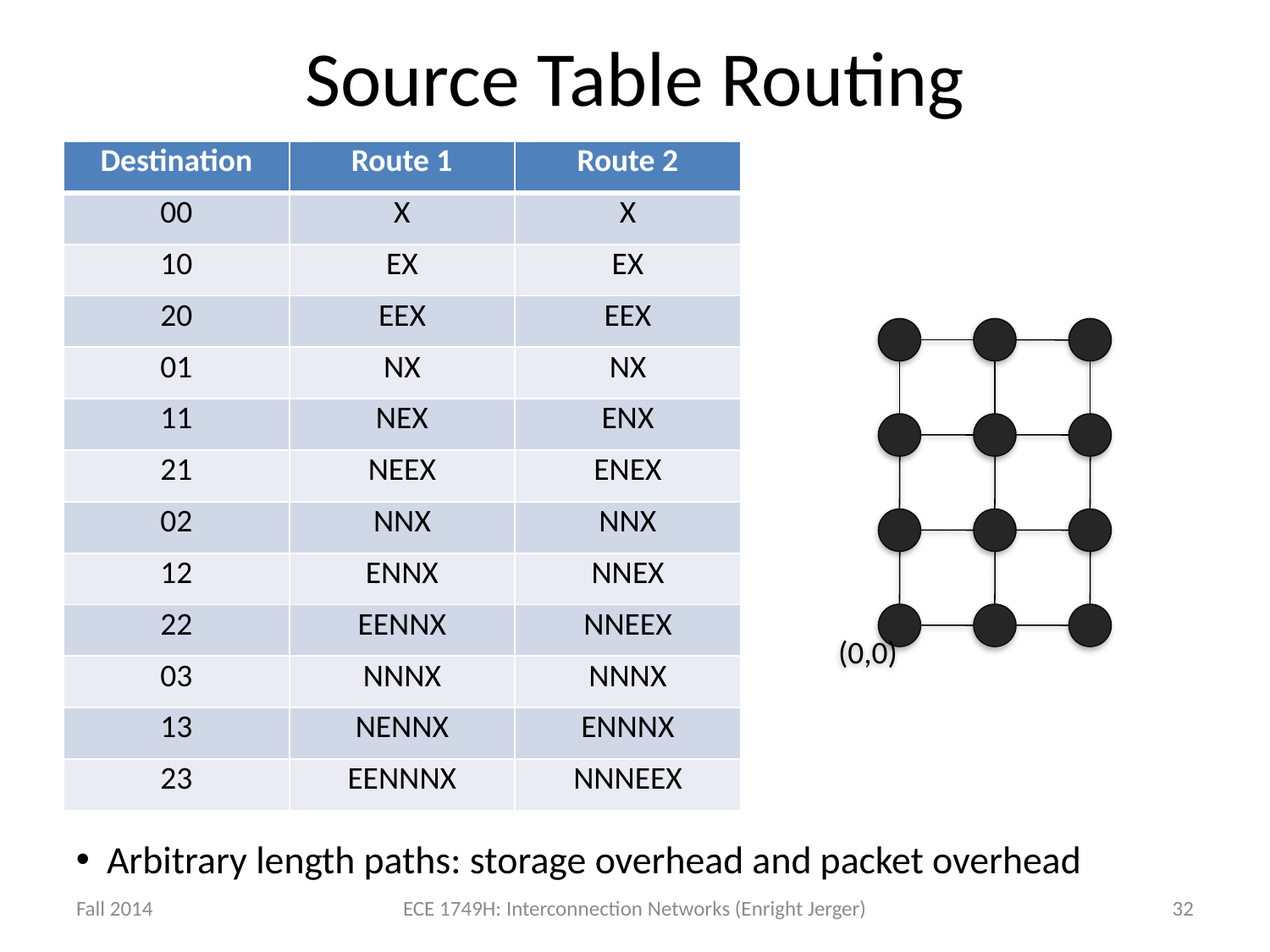

# Source Table Routing
| Destination | Route 1 | Route 2 |
| --- | --- | --- |
| 00 | X | X |
| 10 | EX | EX |
| 20 | EEX | EEX |
| 01 | NX | NX |
| 11 | NEX | ENX |
| 21 | NEEX | ENEX |
| 02 | NNX | NNX |
| 12 | ENNX | NNEX |
| 22 | EENNX | NNEEX |
| 03 | NNNX | NNNX |
| 13 | NENNX | ENNNX |
| 23 | EENNNX | NNNEEX |

(0,0)
  Arbitrary length paths: storage overhead and packet overhead
Fall 2014
ECE 1749H: Interconnection Networks (Enright Jerger)
32